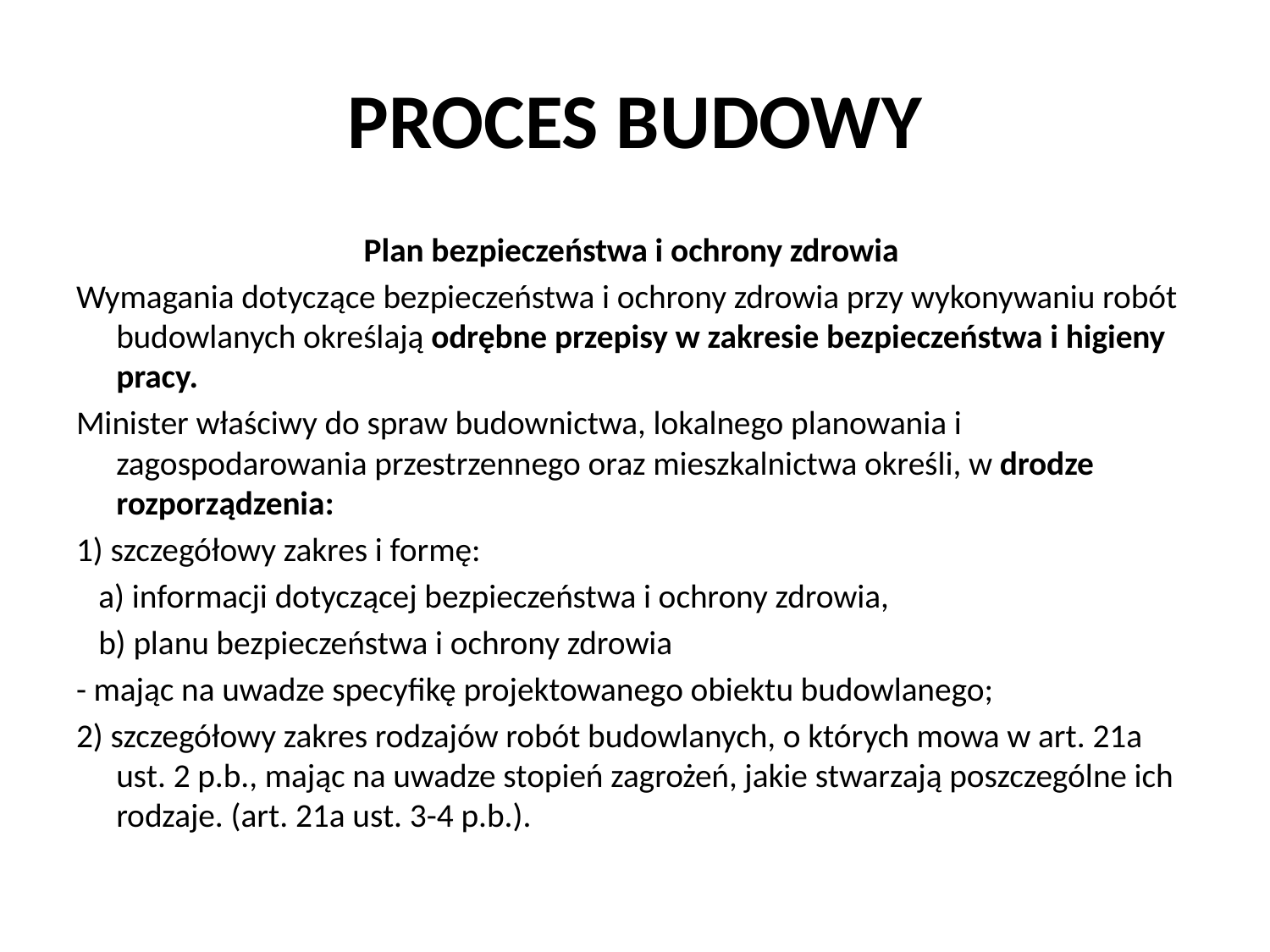

# PROCES BUDOWY
Plan bezpieczeństwa i ochrony zdrowia
Wymagania dotyczące bezpieczeństwa i ochrony zdrowia przy wykonywaniu robót budowlanych określają odrębne przepisy w zakresie bezpieczeństwa i higieny pracy.
Minister właściwy do spraw budownictwa, lokalnego planowania i zagospodarowania przestrzennego oraz mieszkalnictwa określi, w drodze rozporządzenia:
1) szczegółowy zakres i formę:
   a) informacji dotyczącej bezpieczeństwa i ochrony zdrowia,
   b) planu bezpieczeństwa i ochrony zdrowia
- mając na uwadze specyfikę projektowanego obiektu budowlanego;
2) szczegółowy zakres rodzajów robót budowlanych, o których mowa w art. 21a ust. 2 p.b., mając na uwadze stopień zagrożeń, jakie stwarzają poszczególne ich rodzaje. (art. 21a ust. 3-4 p.b.).